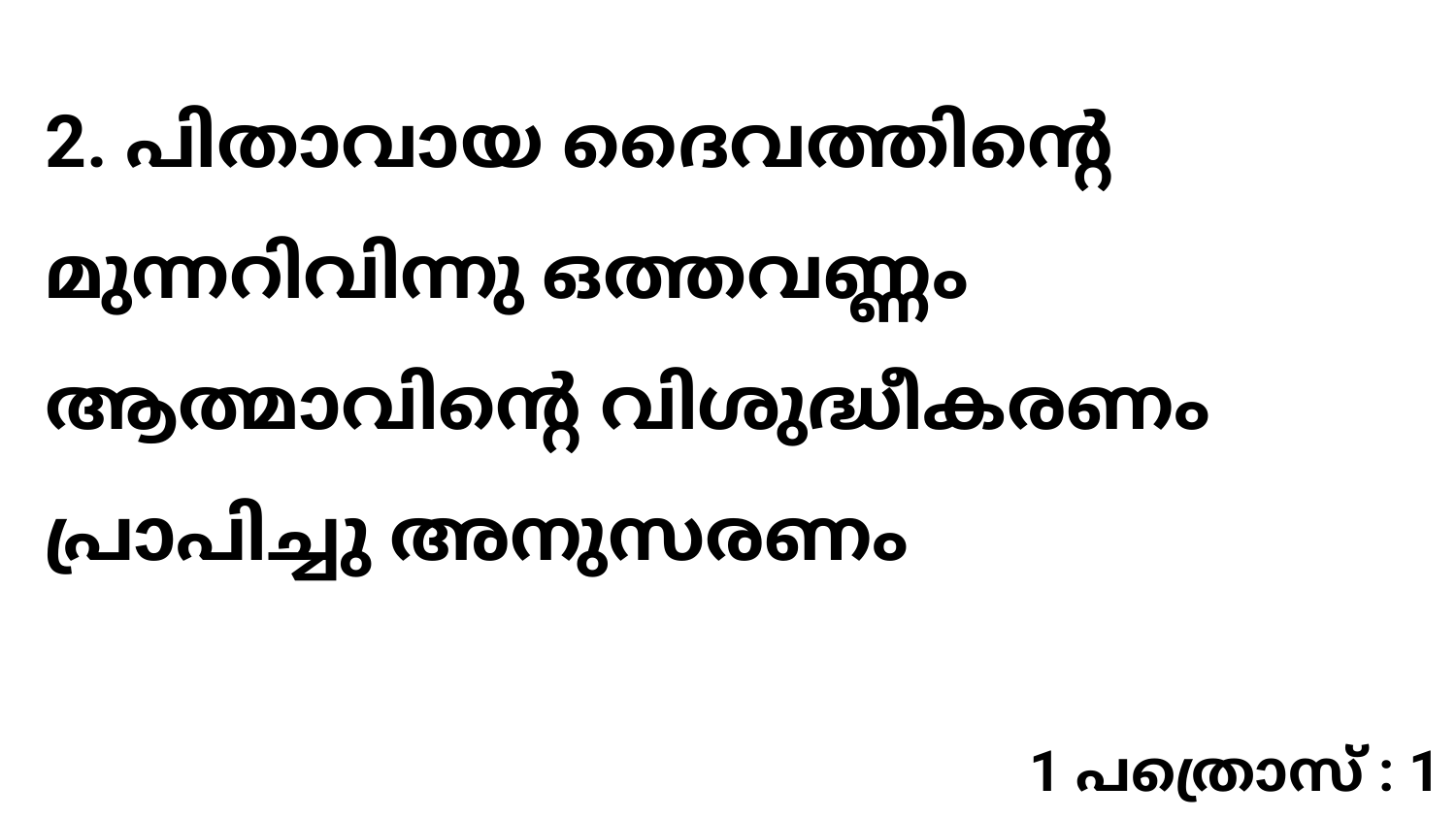

2. പിതാവായ ദൈവത്തിന്റെ മുന്നറിവിന്നു ഒത്തവണ്ണം ആത്മാവിന്റെ വിശുദ്ധീകരണം പ്രാപിച്ചു അനുസരണം
1 പത്രൊസ് : 1